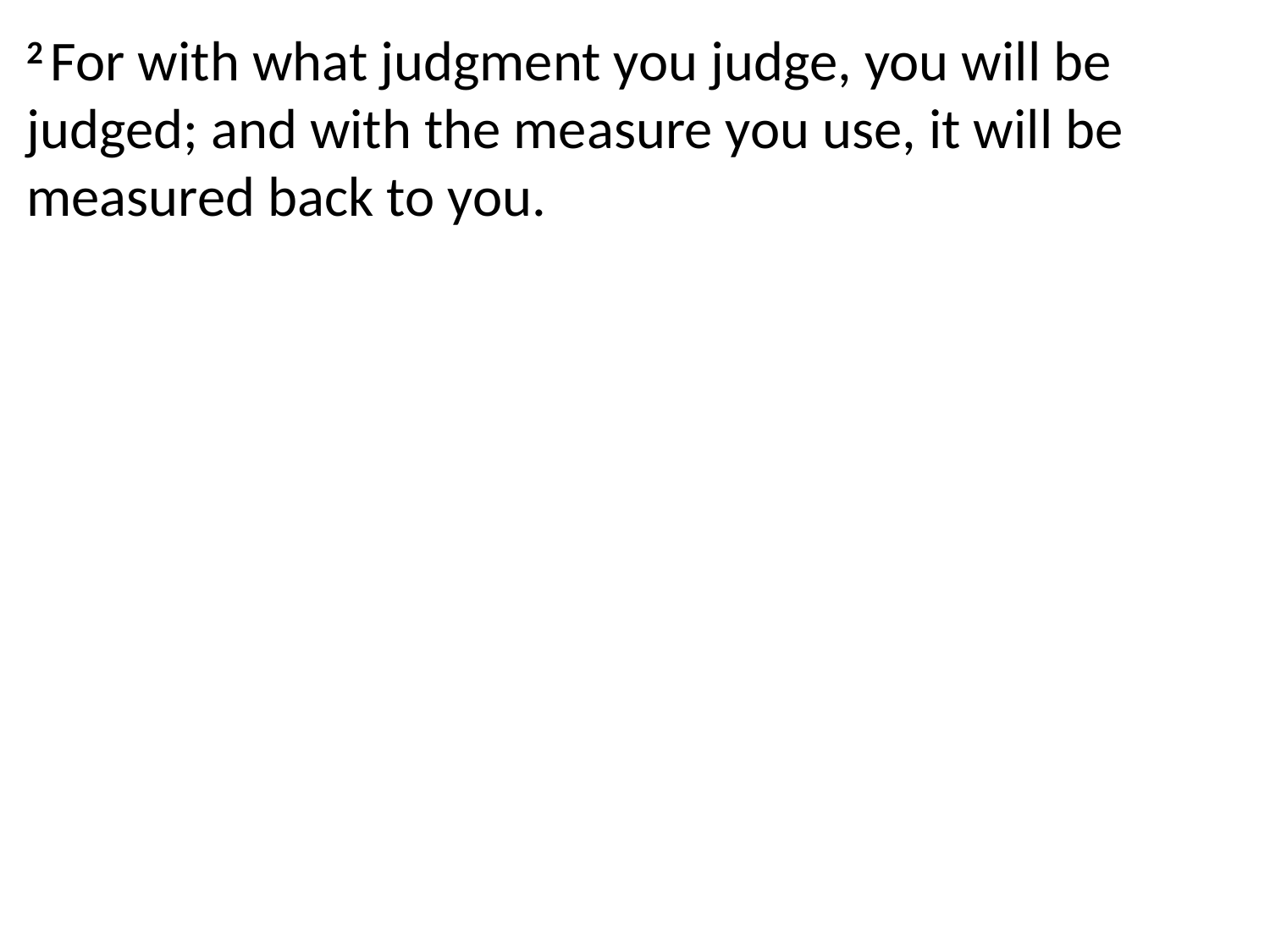

2 For with what judgment you judge, you will be judged; and with the measure you use, it will be measured back to you.